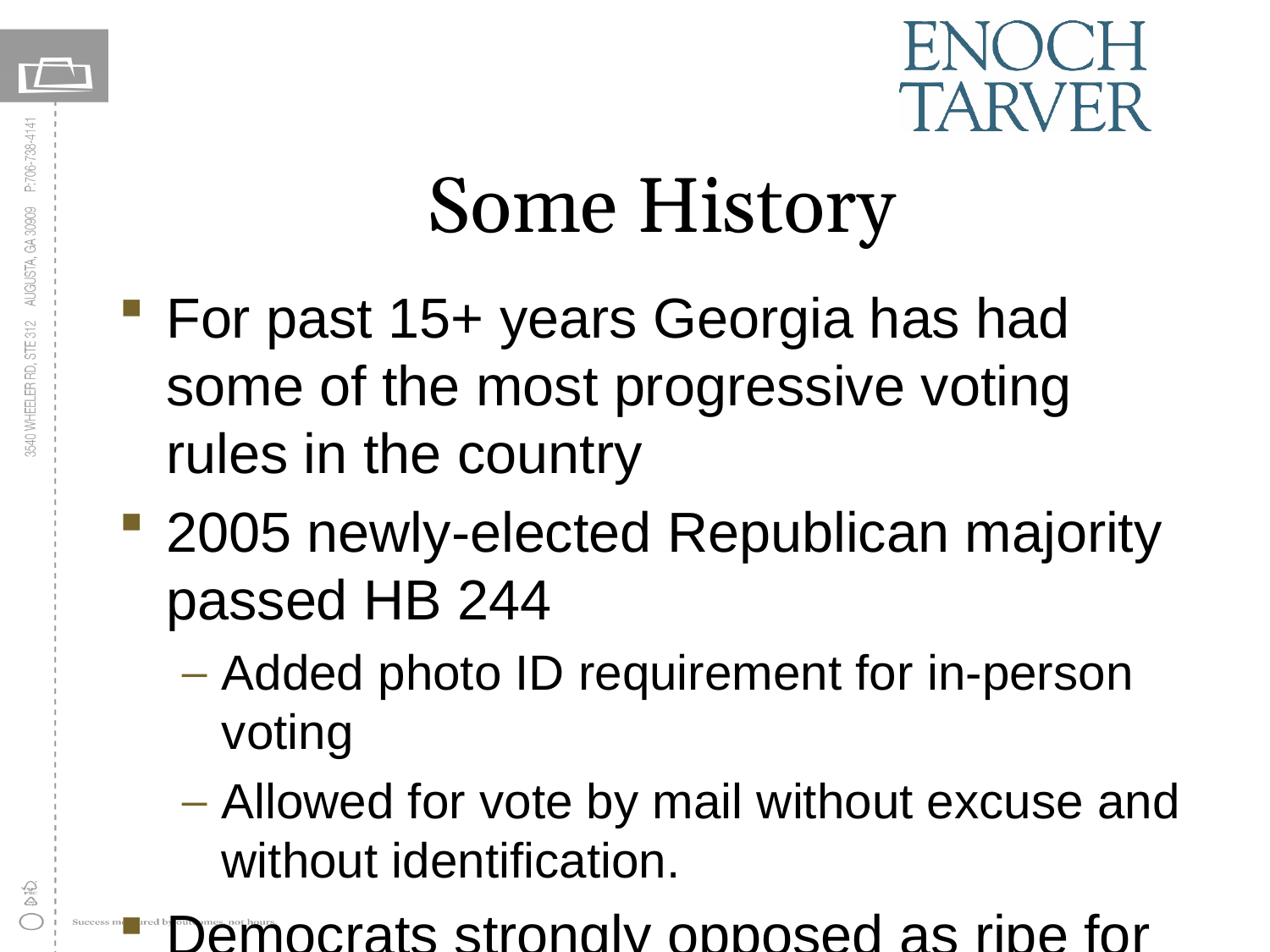

# Some History
For past 15+ years Georgia has had some of the most progressive voting rules in the country
2005 newly-elected Republican majority passed HB 244
Added photo ID requirement for in-person voting
Allowed for vote by mail without excuse and without identification.
Democrats strongly opposed as ripe for abuse